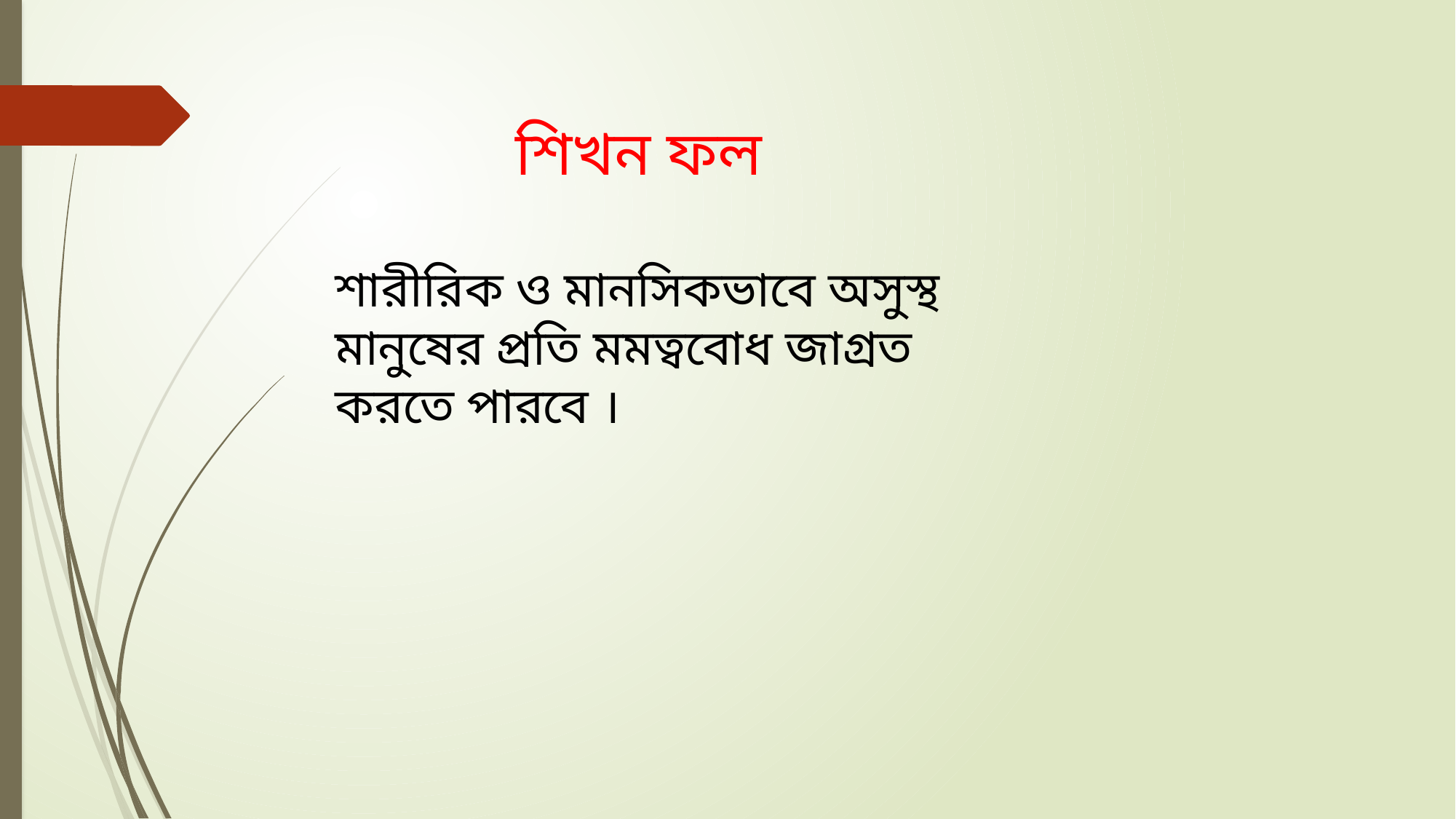

শিখন ফল
শারীরিক ও মানসিকভাবে অসুস্থ মানুষের প্রতি মমত্ববোধ জাগ্রত করতে পারবে ।